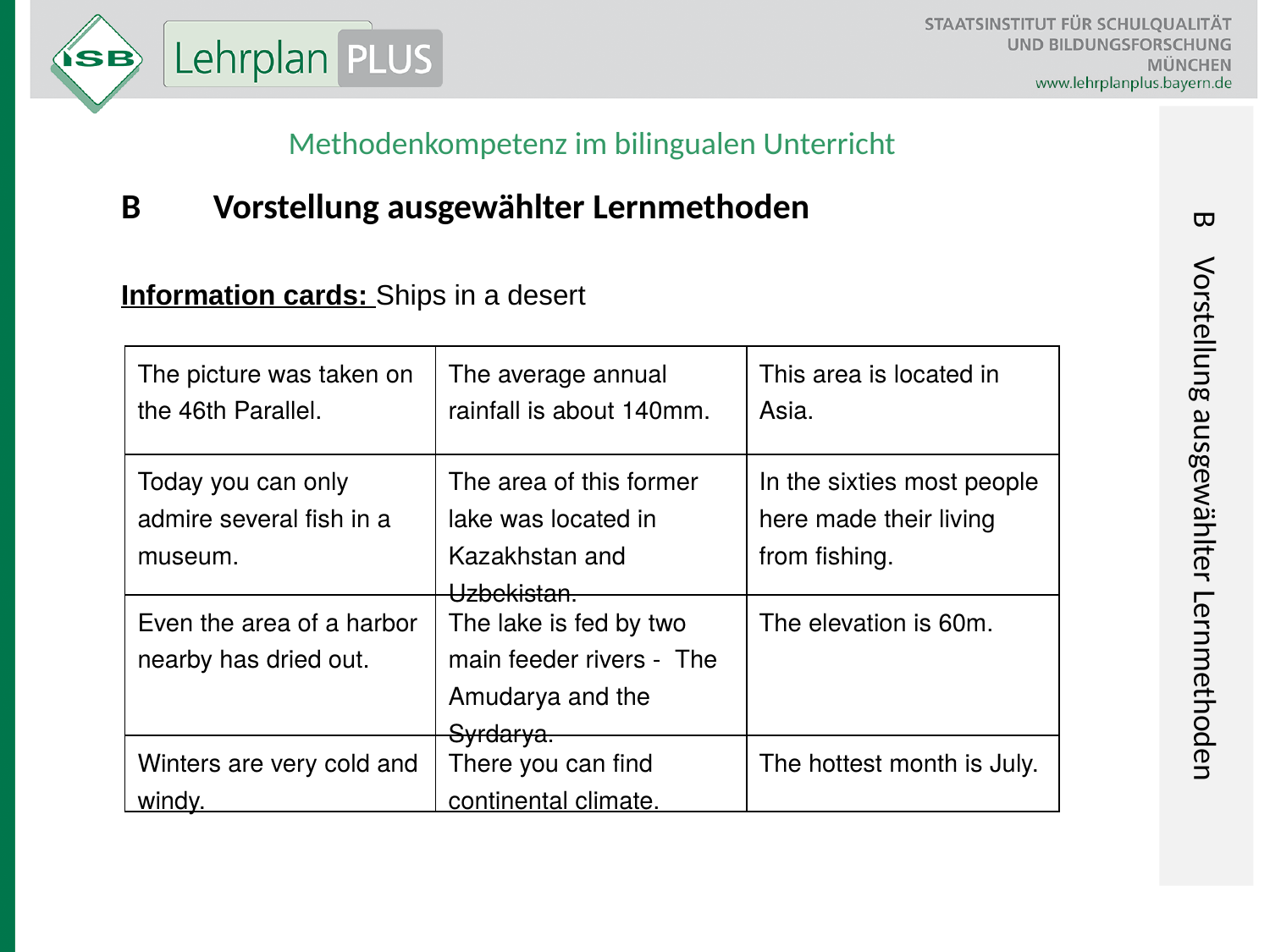

B    Vorstellung ausgewählter Lernmethoden

Methodenkompetenz im bilingualen Unterricht
B         Vorstellung ausgewählter Lernmethoden

Information cards: Ships in a desert

| The picture was taken on the 46th Parallel. | The average annual rainfall is about 140mm. | This area is located in Asia. |
| --- | --- | --- |
| Today you can only admire several fish in a museum. | The area of this former lake was located in Kazakhstan and Uzbekistan. | In the sixties most people here made their living from fishing. |
| Even the area of a harbor nearby has dried out. | The lake is fed by two main feeder rivers - The Amudarya and the Syrdarya. | The elevation is 60m. |
| Winters are very cold and windy. | There you can find continental climate. | The hottest month is July. |